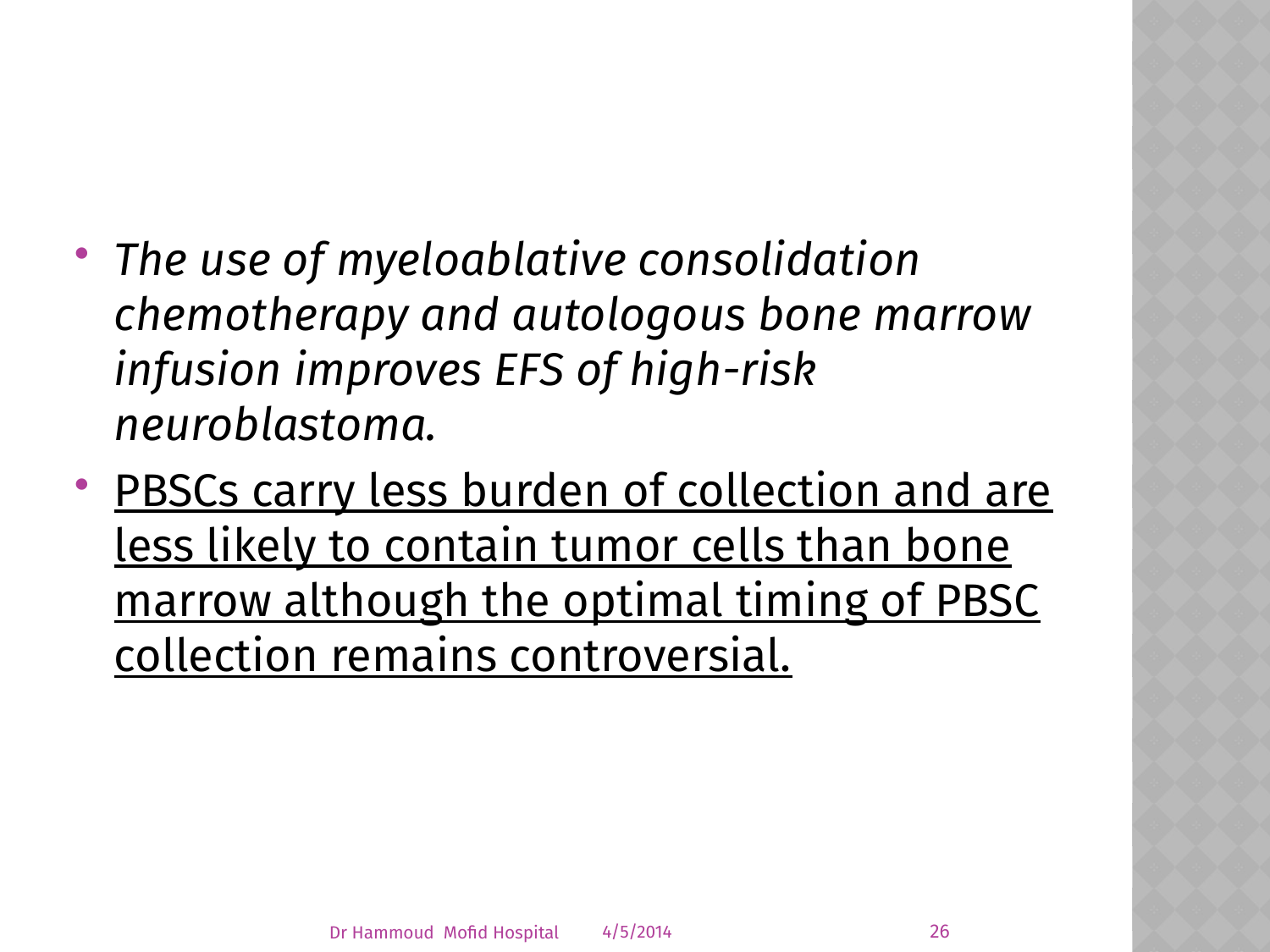

#
The use of myeloablative consolidation chemotherapy and autologous bone marrow infusion improves EFS of high-risk neuroblastoma.
PBSCs carry less burden of collection and are less likely to contain tumor cells than bone marrow although the optimal timing of PBSC collection remains controversial.
26
Dr Hammoud  Mofid Hospital
4/5/2014